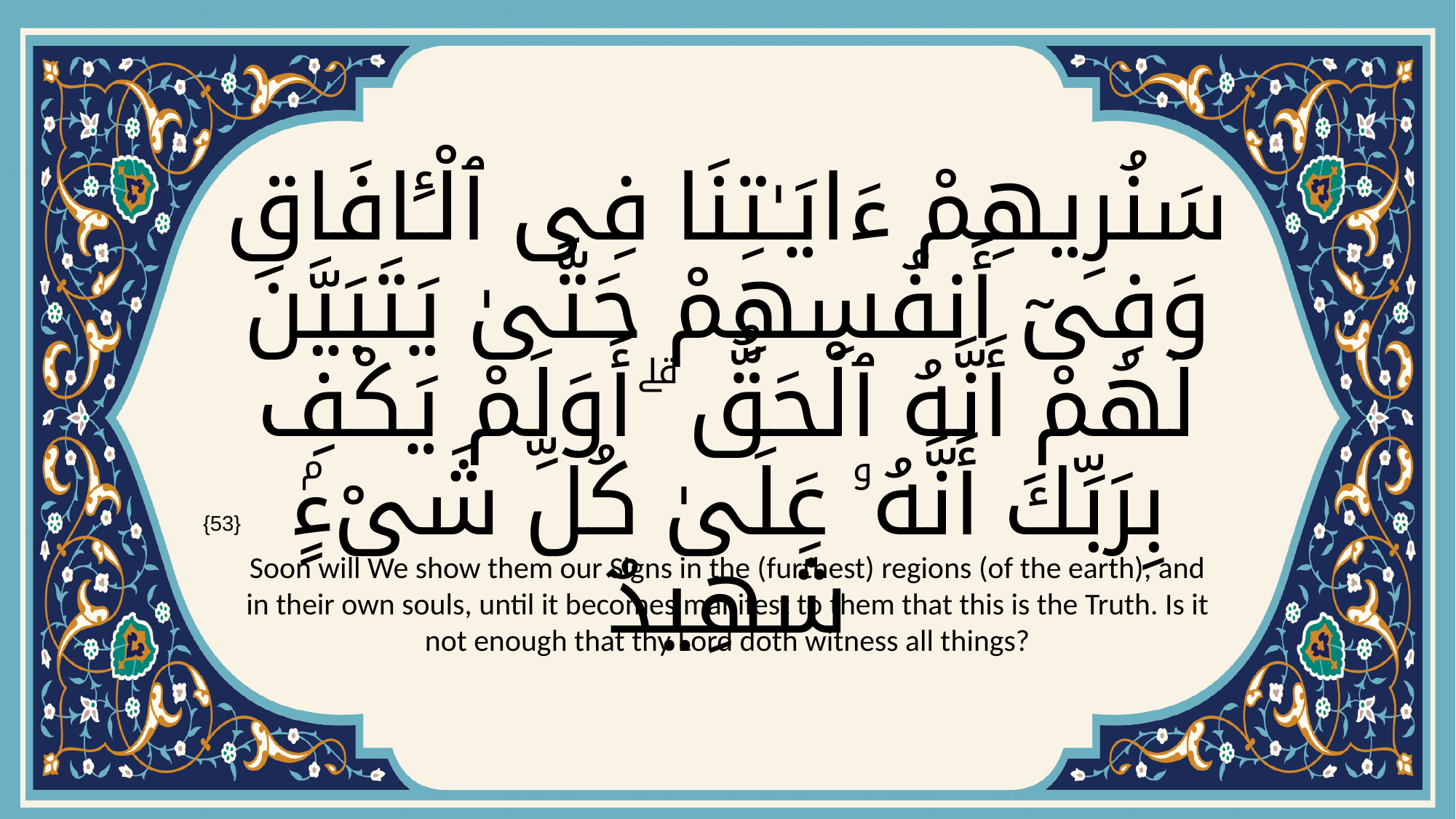

# سَنُرِيهِمْ ءَايَـٰتِنَا فِى ٱلْـَٔافَاقِ وَفِىٓ أَنفُسِهِمْ حَتَّىٰ يَتَبَيَّنَ لَهُمْ أَنَّهُ ٱلْحَقُّ ۗ أَوَلَمْ يَكْفِ بِرَبِّكَ أَنَّهُۥ عَلَىٰ كُلِّ شَىْءٍۢ شَهِيدٌ
{53}
Soon will We show them our Signs in the (furthest) regions (of the earth), and in their own souls, until it becomes manifest to them that this is the Truth. Is it not enough that thy Lord doth witness all things?